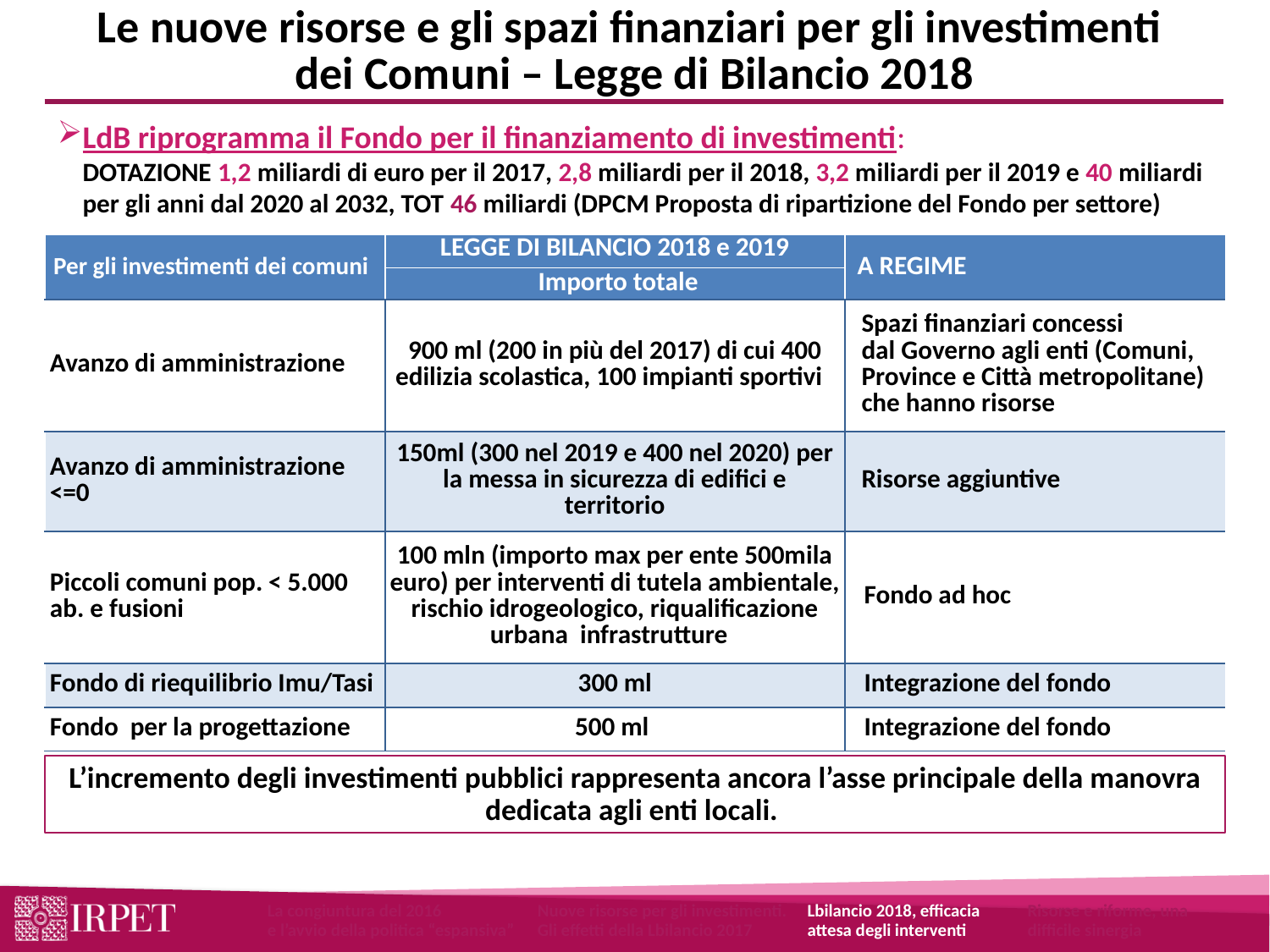

Le nuove risorse e gli spazi finanziari per gli investimenti
dei Comuni – Legge di Bilancio 2018
LdB riprogramma il Fondo per il finanziamento di investimenti:
DOTAZIONE 1,2 miliardi di euro per il 2017, 2,8 miliardi per il 2018, 3,2 miliardi per il 2019 e 40 miliardi per gli anni dal 2020 al 2032, TOT 46 miliardi (DPCM Proposta di ripartizione del Fondo per settore)
| Per gli investimenti dei comuni | LEGGE DI BILANCIO 2018 e 2019 | A REGIME |
| --- | --- | --- |
|  | Importo totale |  |
| Avanzo di amministrazione | 900 ml (200 in più del 2017) di cui 400 edilizia scolastica, 100 impianti sportivi | Spazi finanziari concessi dal Governo agli enti (Comuni, Province e Città metropolitane) che hanno risorse |
| Avanzo di amministrazione <=0 | 150ml (300 nel 2019 e 400 nel 2020) per la messa in sicurezza di edifici e territorio | Risorse aggiuntive |
| Piccoli comuni pop. < 5.000 ab. e fusioni | 100 mln (importo max per ente 500mila euro) per interventi di tutela ambientale, rischio idrogeologico, riqualificazione urbana infrastrutture | Fondo ad hoc |
| Fondo di riequilibrio Imu/Tasi | 300 ml | Integrazione del fondo |
| Fondo per la progettazione | 500 ml | Integrazione del fondo |

L’incremento degli investimenti pubblici rappresenta ancora l’asse principale della manovra dedicata agli enti locali.
La congiuntura del 2016
e l’avvio della politica “espansiva”
Nuove risorse per gli investimenti.  Gli effetti della Lbilancio 2017
Lbilancio 2018, efficacia attesa degli interventi
Risorse e riforme, una difficile sinergia